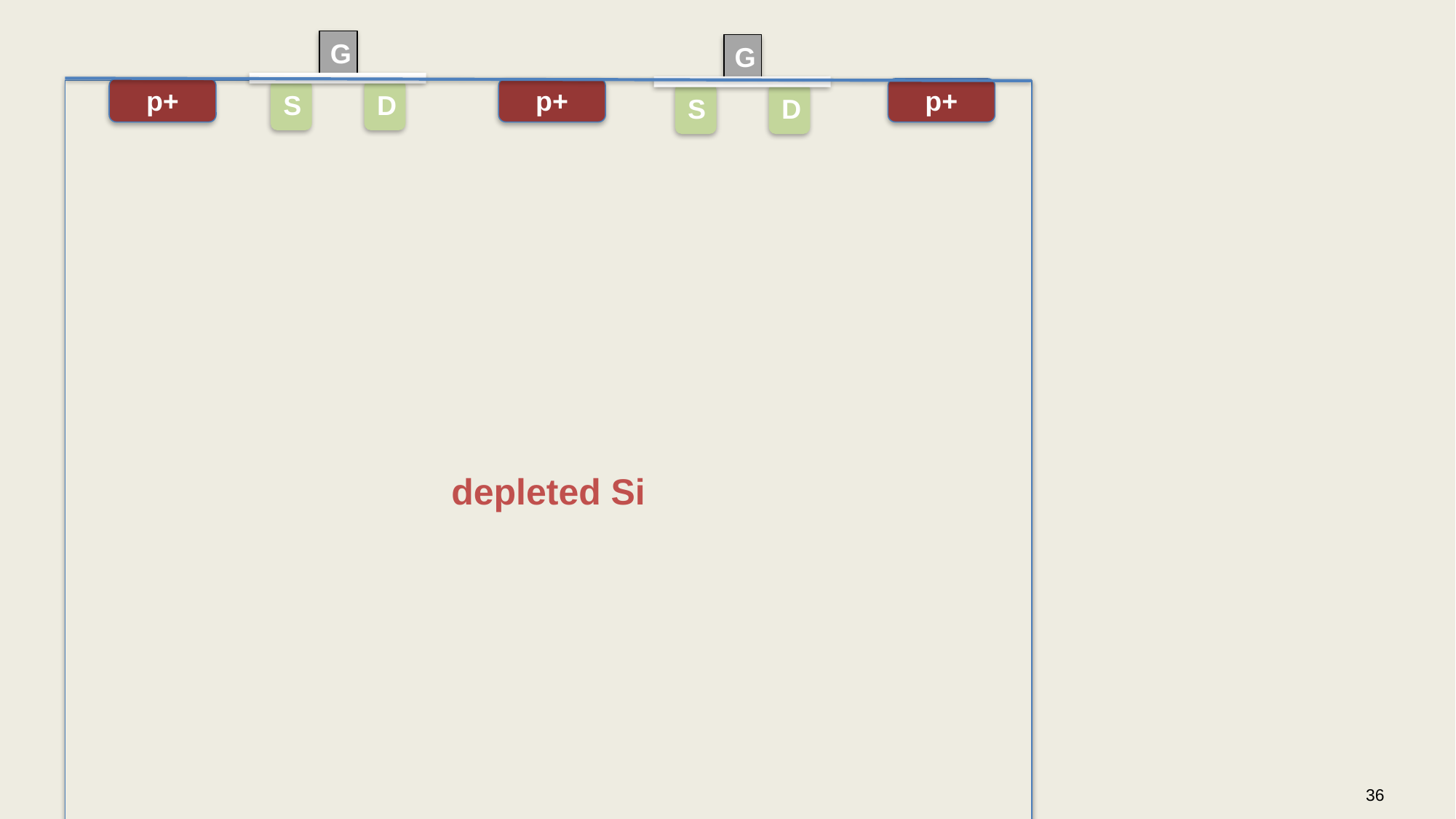

G
G

p+
p+
p+
S
D
depleted Si
S
D